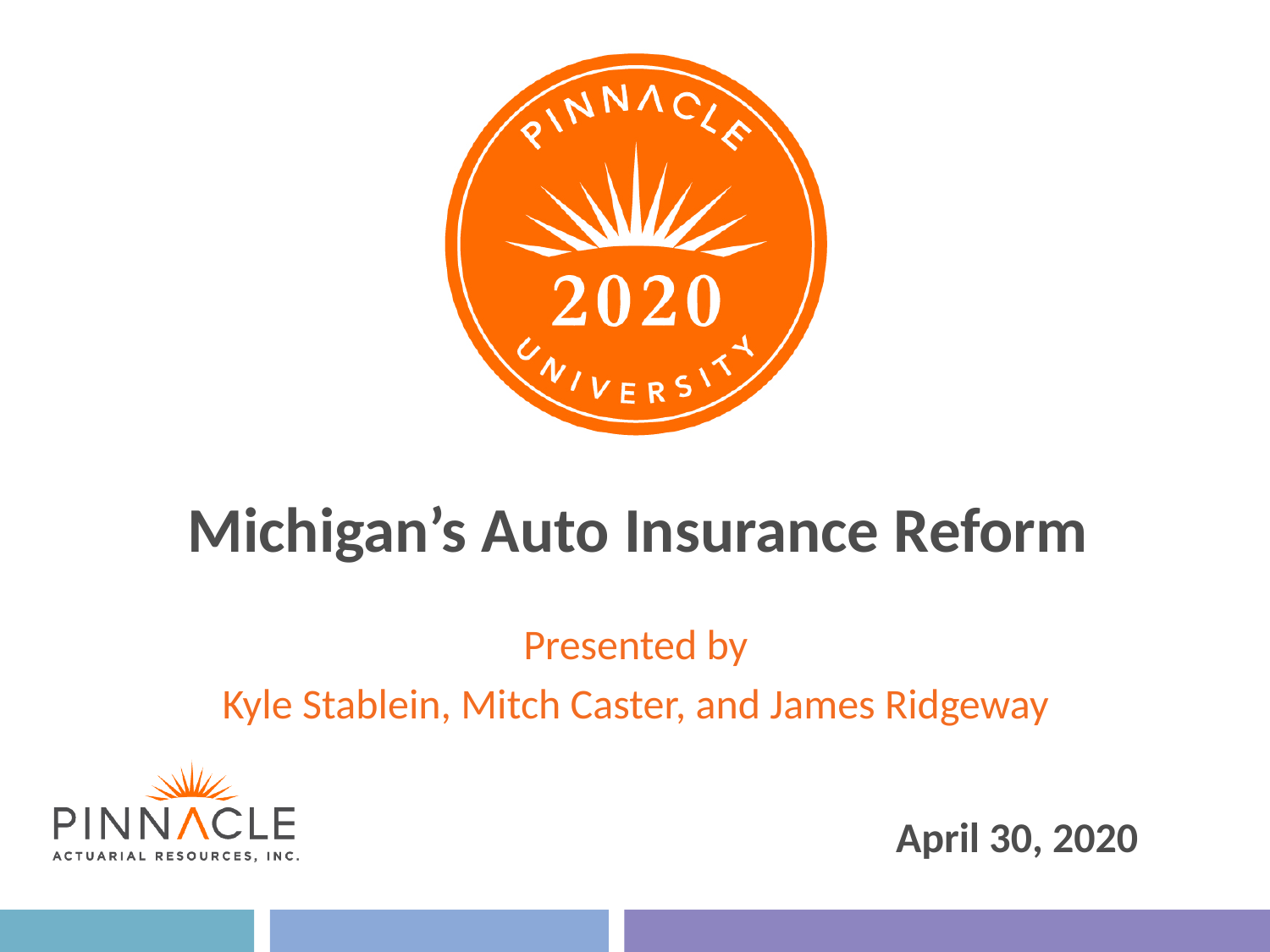

# Michigan’s Auto Insurance Reform
Presented by
Kyle Stablein, Mitch Caster, and James Ridgeway